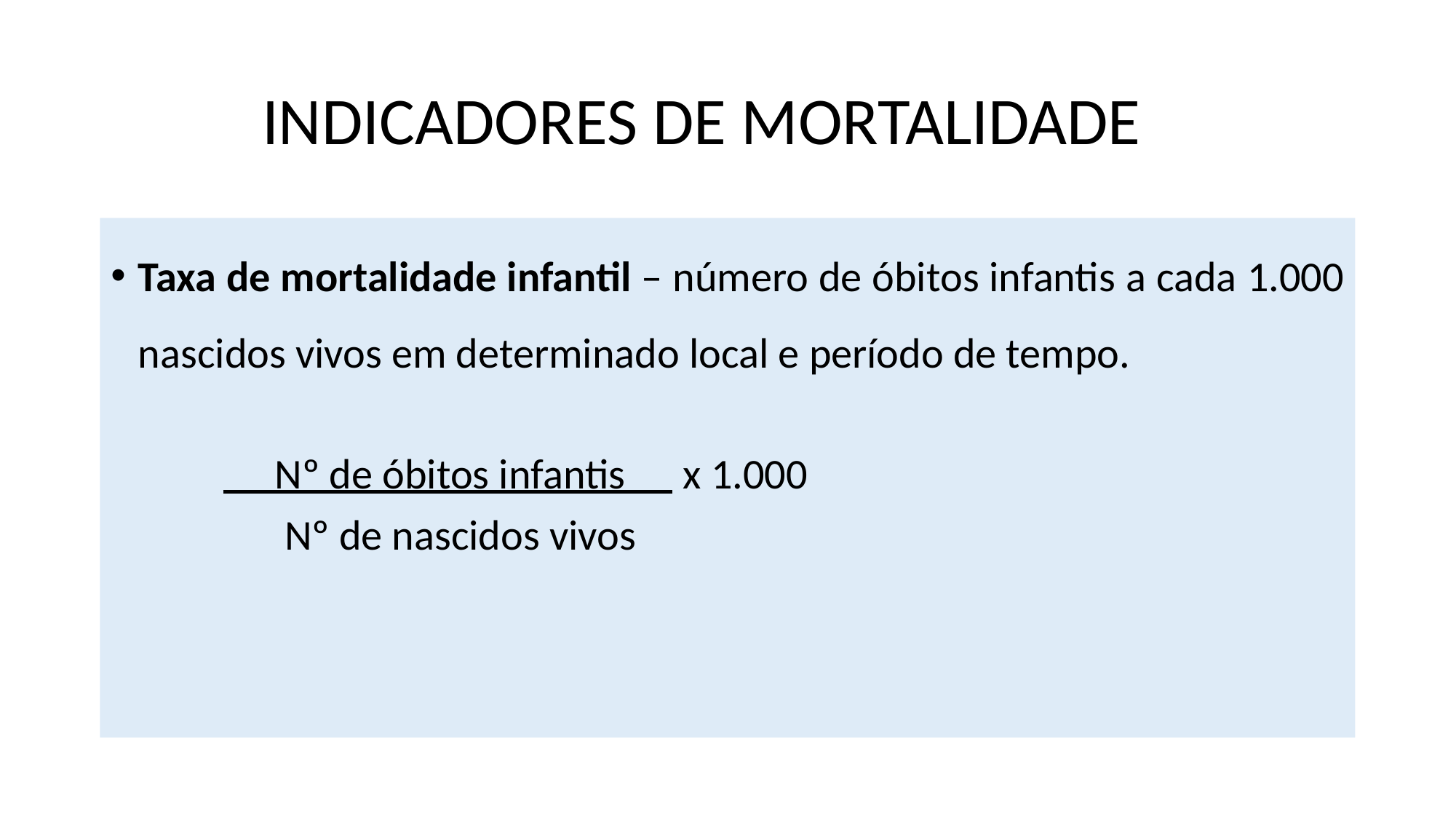

# INDICADORES DE MORTALIDADE
Taxa de mortalidade infantil – número de óbitos infantis a cada 1.000 nascidos vivos em determinado local e período de tempo.

                 Nº de óbitos infantis      x 1.000
                  Nº de nascidos vivos